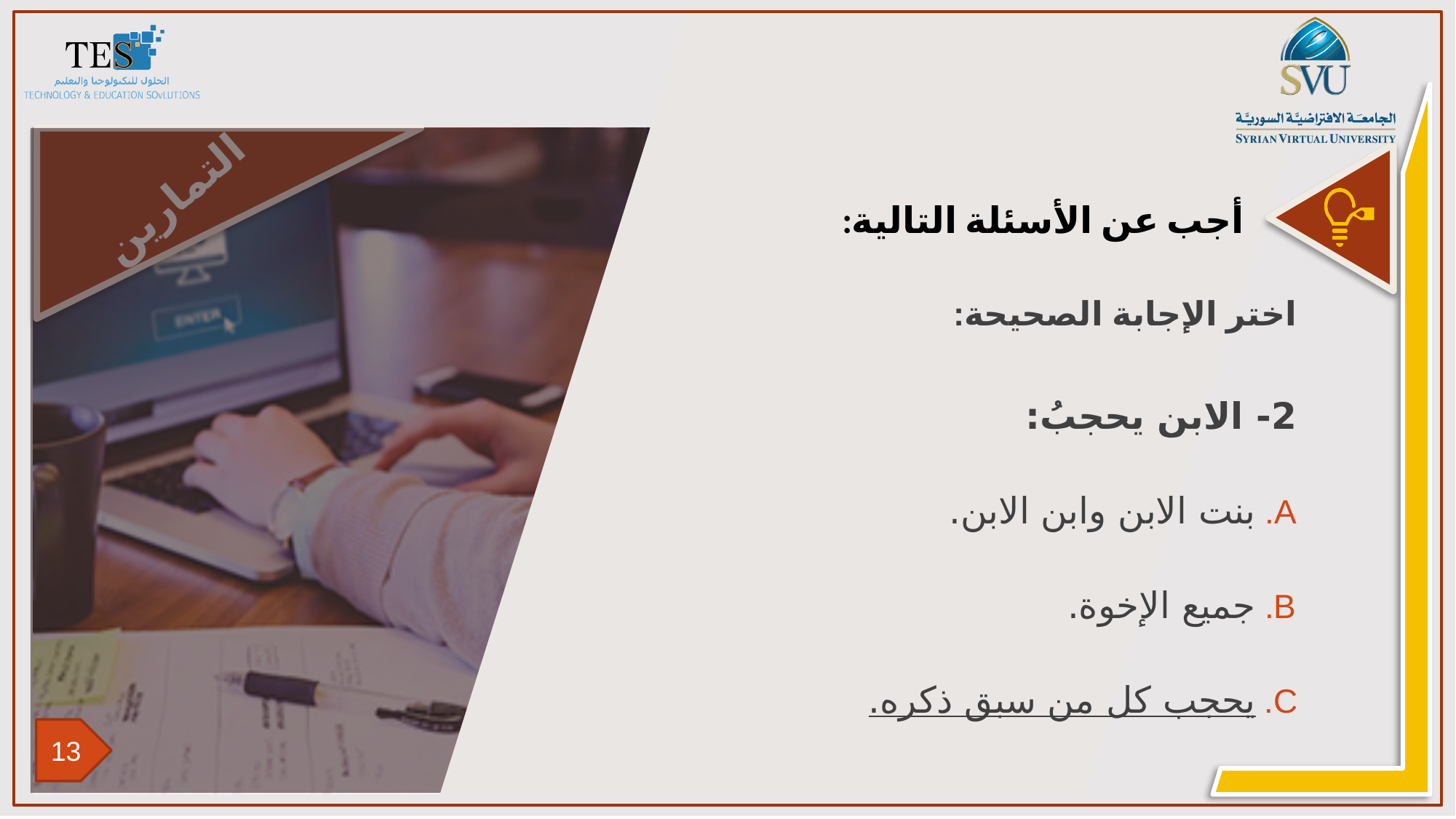

اختر الإجابة الصحيحة:
2- الابن يحجبُ:
بنت الابن وابن الابن.
جميع الإخوة.
يحجب كل من سبق ذكره.